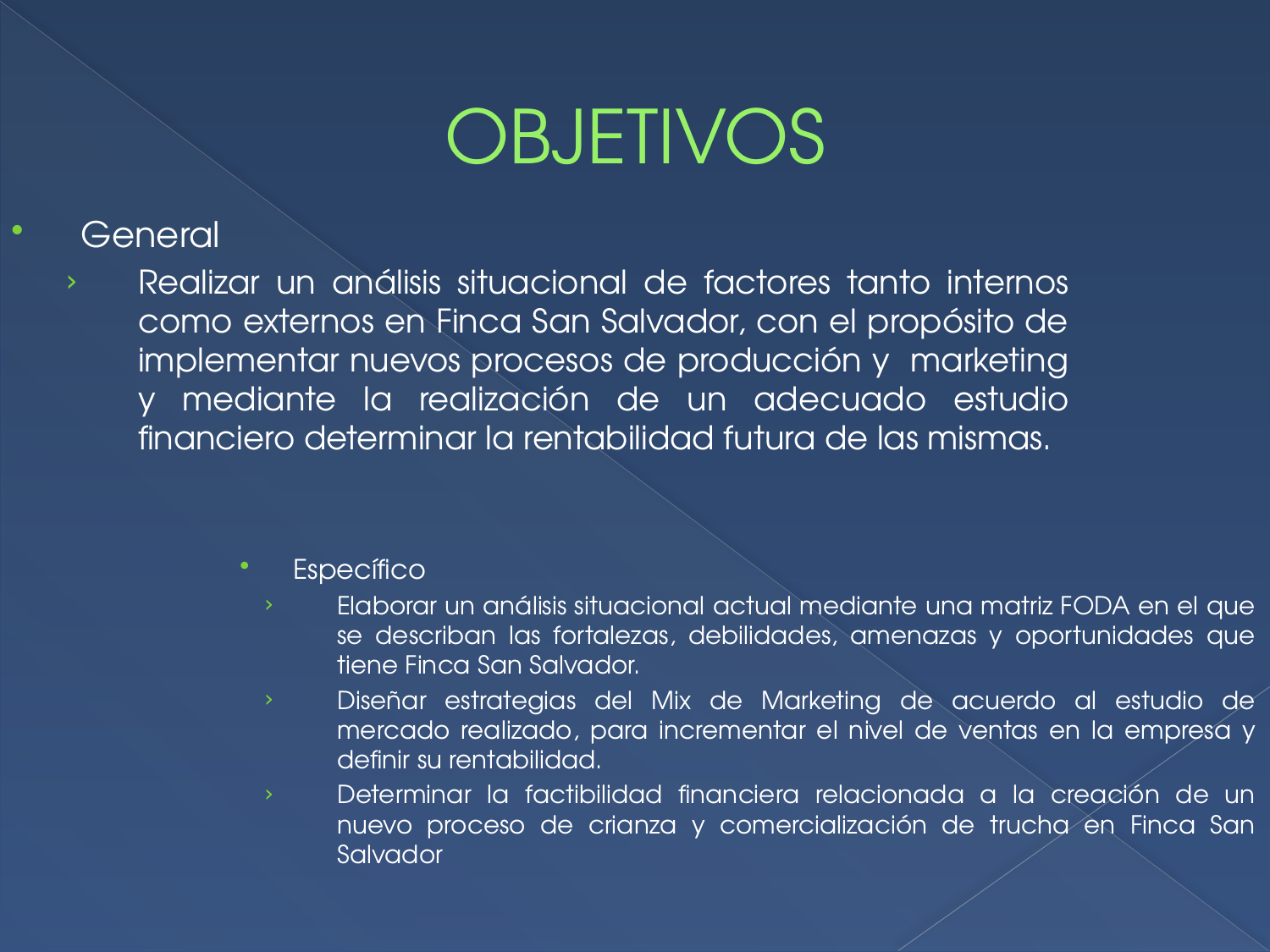

# OBJETIVOS
General
Realizar un análisis situacional de factores tanto internos como externos en Finca San Salvador, con el propósito de implementar nuevos procesos de producción y  marketing y mediante la realización de un adecuado estudio financiero determinar la rentabilidad futura de las mismas.

Específico
Elaborar un análisis situacional actual mediante una matriz FODA en el que se describan las fortalezas, debilidades, amenazas y oportunidades que tiene Finca San Salvador.
Diseñar estrategias del Mix de Marketing de acuerdo al estudio de mercado realizado, para incrementar el nivel de ventas en la empresa y definir su rentabilidad.
Determinar la factibilidad financiera relacionada a la creación de un nuevo proceso de crianza y comercialización de trucha en Finca San Salvador